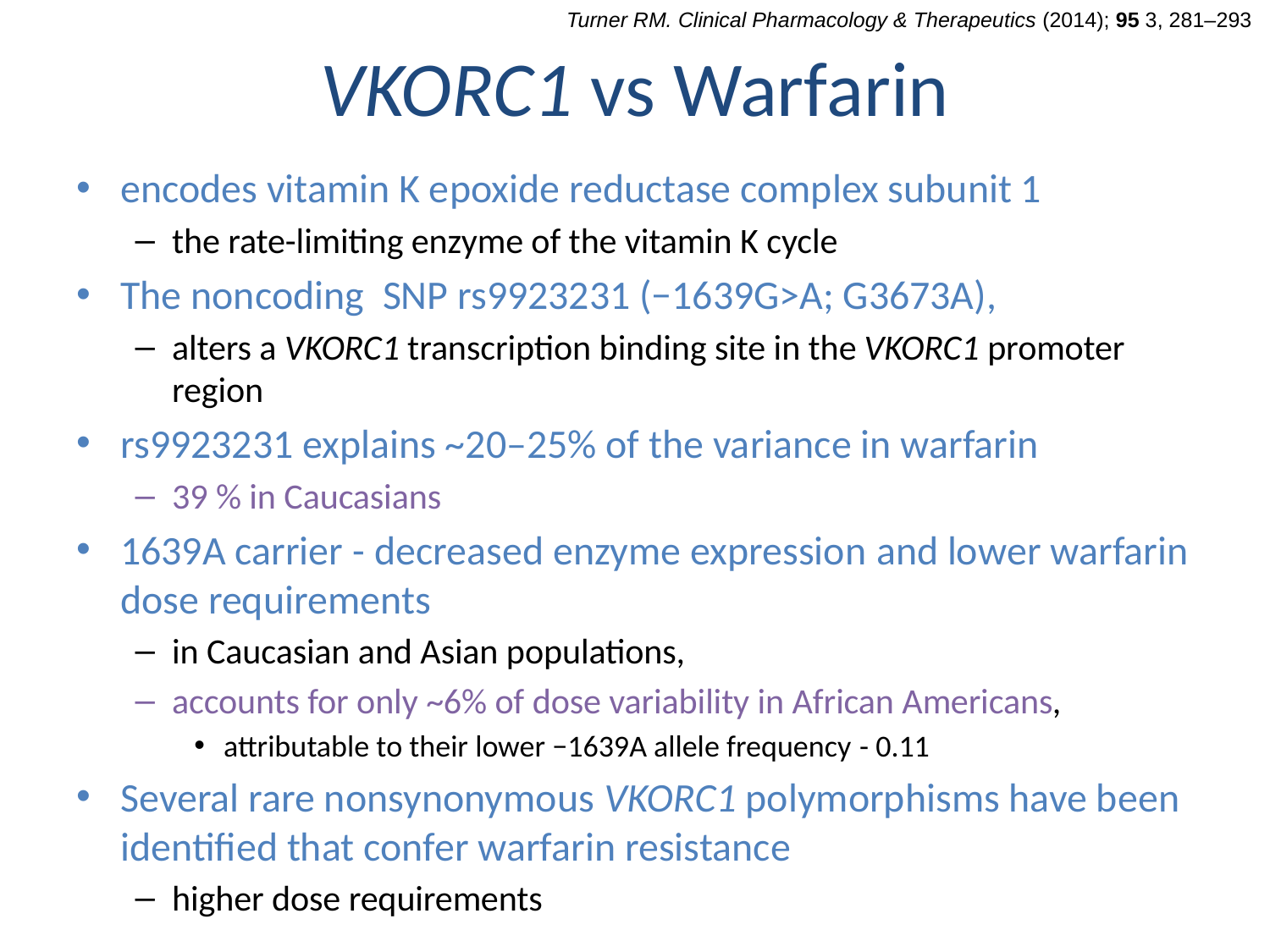

Turner RM. Clinical Pharmacology & Therapeutics (2014); 95 3, 281–293
# VKORC1 vs Warfarin
encodes vitamin K epoxide reductase complex subunit 1
the rate-limiting enzyme of the vitamin K cycle
The noncoding  SNP rs9923231 (−1639G>A; G3673A),
alters a VKORC1 transcription binding site in the VKORC1 promoter region
rs9923231 explains ~20–25% of the variance in warfarin
39 % in Caucasians
1639A carrier - decreased enzyme expression and lower warfarin dose requirements
in Caucasian and Asian populations,
accounts for only ~6% of dose variability in African Americans,
attributable to their lower −1639A allele frequency - 0.11
Several rare nonsynonymous VKORC1 polymorphisms have been identified that confer warfarin resistance
higher dose requirements